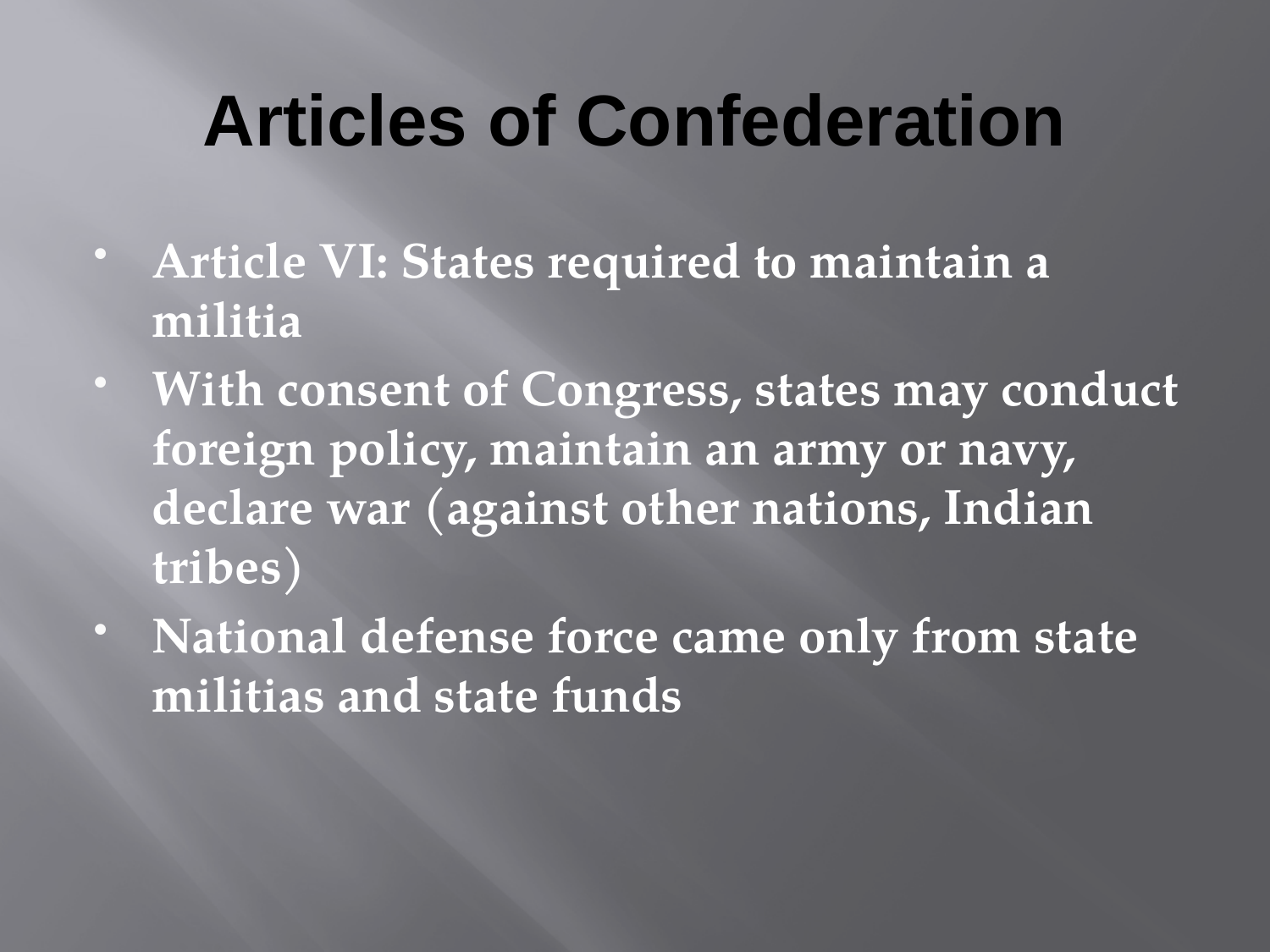

# Articles of Confederation
Article VI: States required to maintain a militia
With consent of Congress, states may conduct foreign policy, maintain an army or navy, declare war (against other nations, Indian tribes)
National defense force came only from state militias and state funds